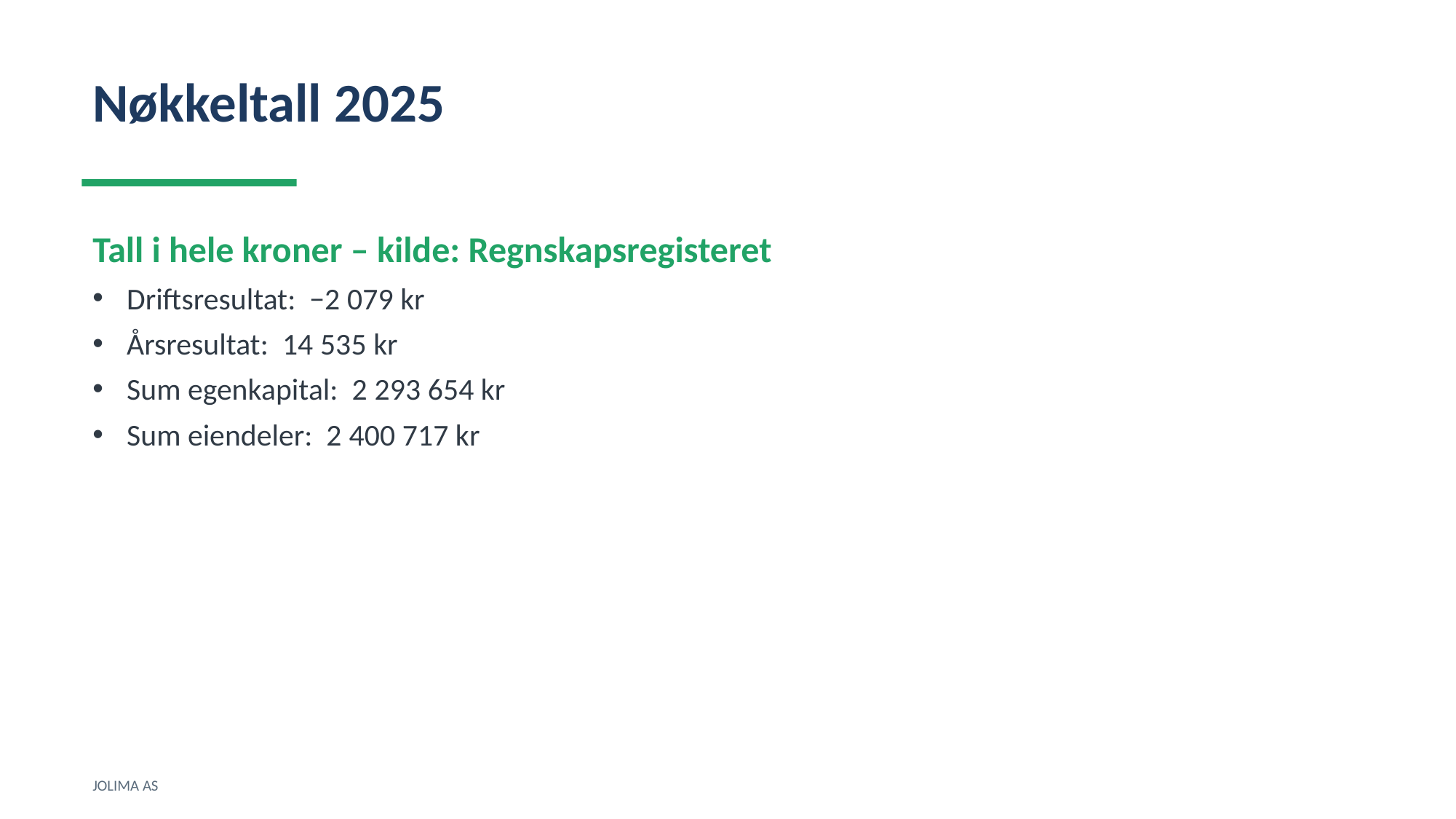

Nøkkeltall 2025

Tall i hele kroner – kilde: Regnskapsregisteret
Driftsresultat:  −2 079 kr
Årsresultat:  14 535 kr
Sum egenkapital:  2 293 654 kr
Sum eiendeler:  2 400 717 kr
JOLIMA AS